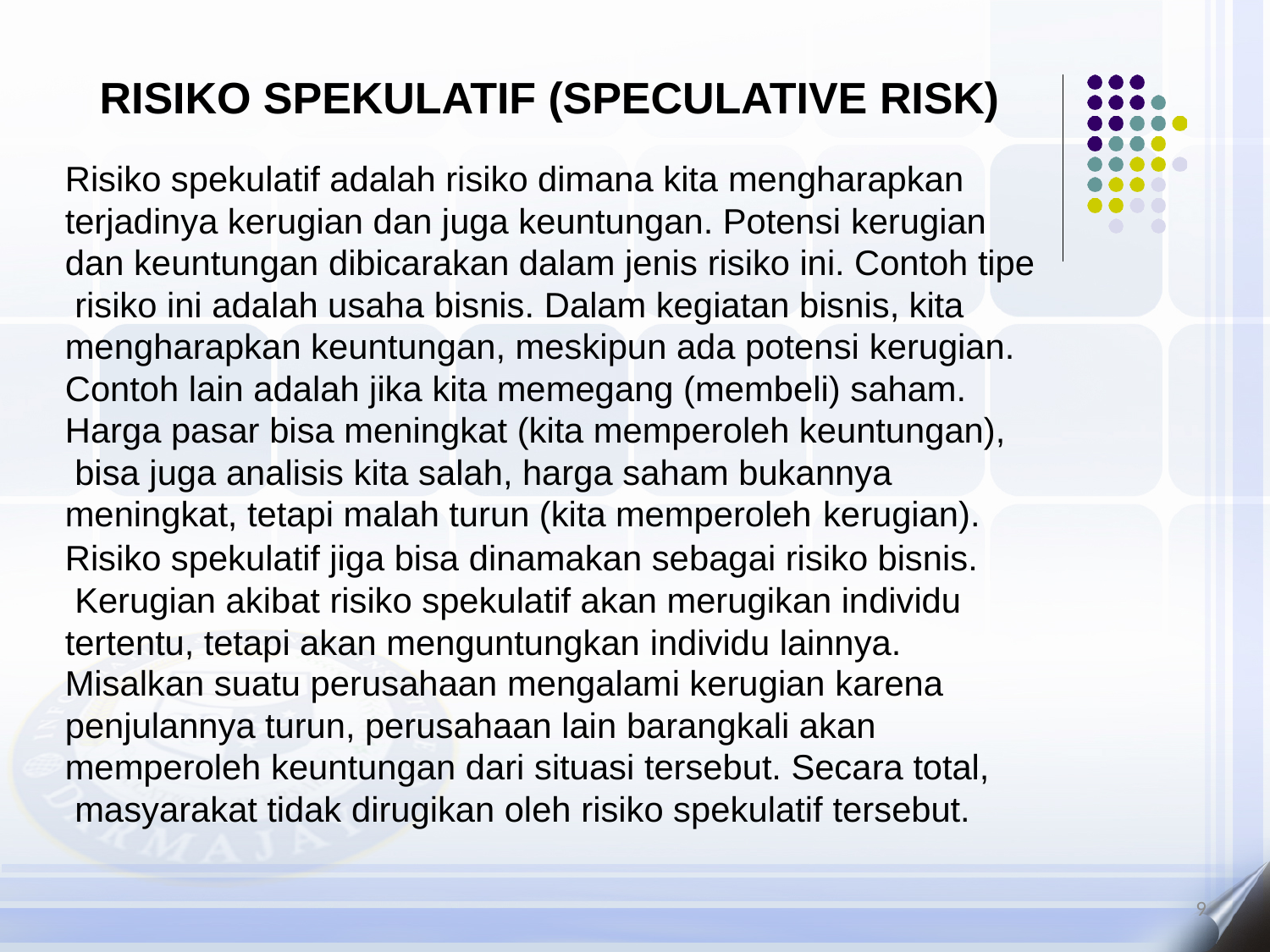

# RISIKO SPEKULATIF (SPECULATIVE RISK)

Risiko spekulatif adalah risiko dimana kita mengharapkan  terjadinya kerugian dan juga keuntungan. Potensi kerugian  dan keuntungan dibicarakan dalam jenis risiko ini. Contoh tipe  risiko ini adalah usaha bisnis. Dalam kegiatan bisnis, kita  mengharapkan keuntungan, meskipun ada potensi kerugian.
Contoh lain adalah jika kita memegang (membeli) saham.  Harga pasar bisa meningkat (kita memperoleh keuntungan),  bisa juga analisis kita salah, harga saham bukannya  meningkat, tetapi malah turun (kita memperoleh kerugian).
Risiko spekulatif jiga bisa dinamakan sebagai risiko bisnis.  Kerugian akibat risiko spekulatif akan merugikan individu  tertentu, tetapi akan menguntungkan individu lainnya.
Misalkan suatu perusahaan mengalami kerugian karena  penjulannya turun, perusahaan lain barangkali akan  memperoleh keuntungan dari situasi tersebut. Secara total,  masyarakat tidak dirugikan oleh risiko spekulatif tersebut.

9